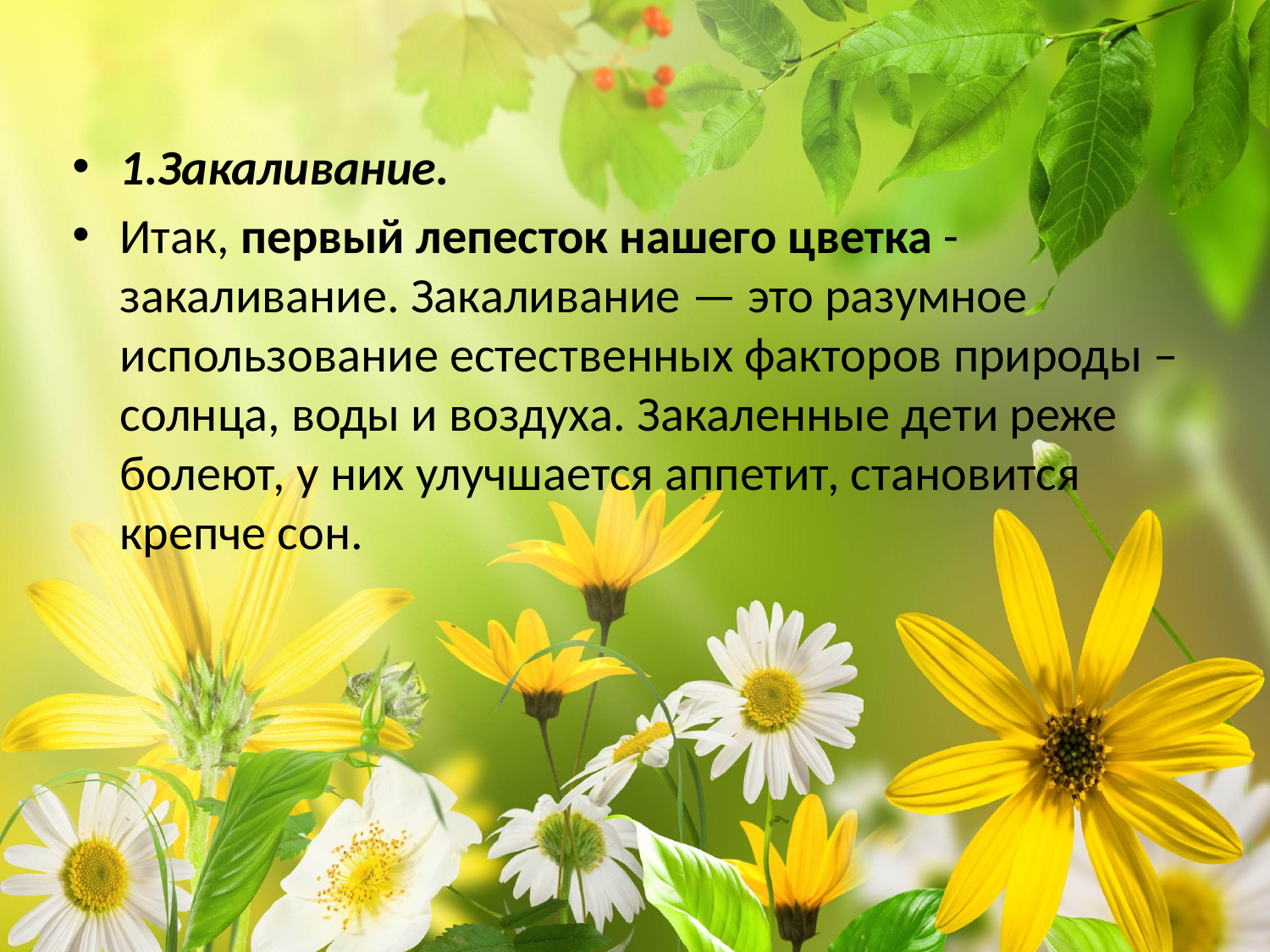

1.Закаливание.
Итак, первый лепесток нашего цветка - закаливание. Закаливание — это разумное использование естественных факторов природы – солнца, воды и воздуха. Закаленные дети реже болеют, у них улучшается аппетит, становится крепче сон.